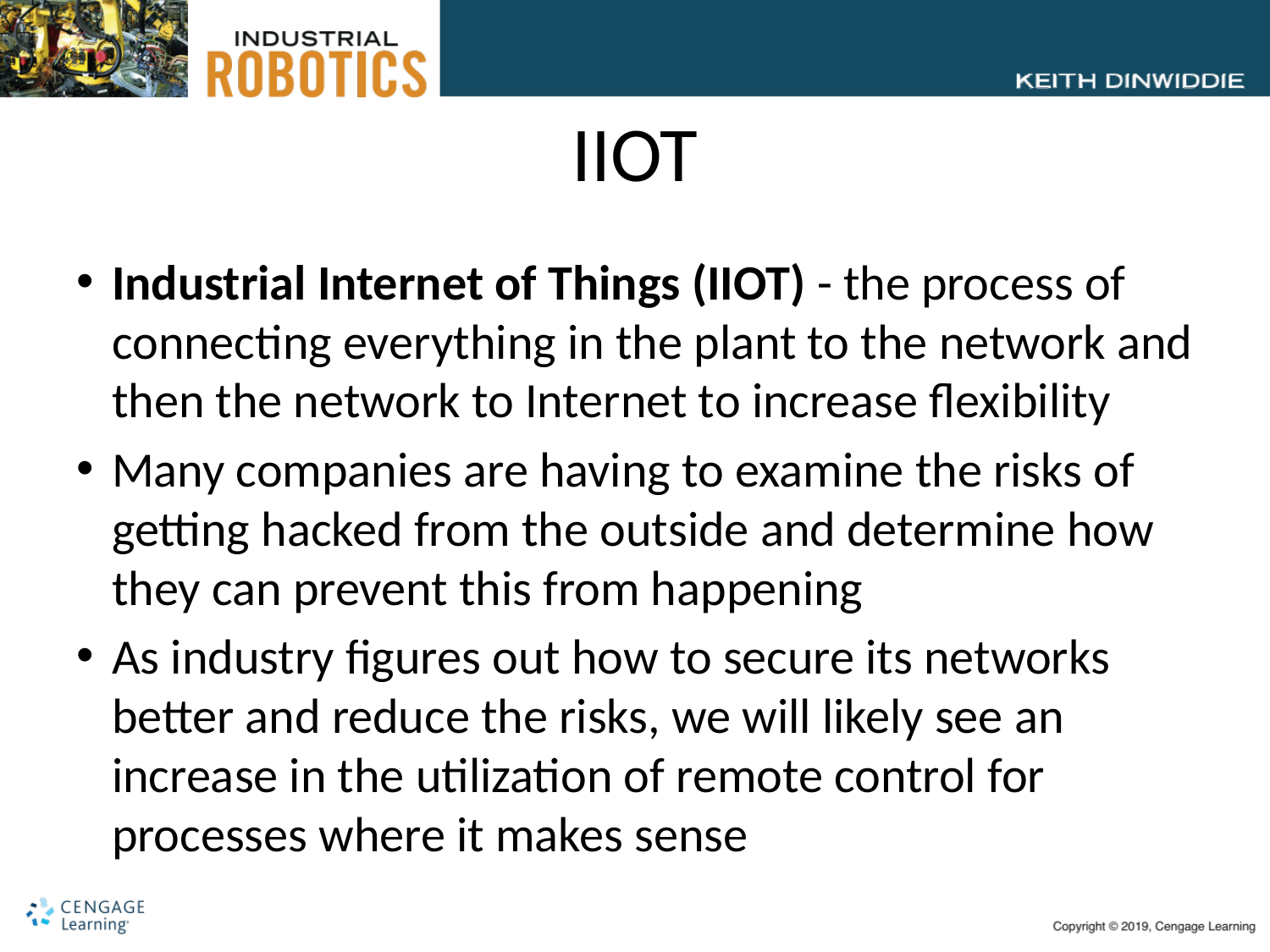

# IIOT
Industrial Internet of Things (IIOT) - the process of connecting everything in the plant to the network and then the network to Internet to increase flexibility
Many companies are having to examine the risks of getting hacked from the outside and determine how they can prevent this from happening
As industry figures out how to secure its networks better and reduce the risks, we will likely see an increase in the utilization of remote control for processes where it makes sense